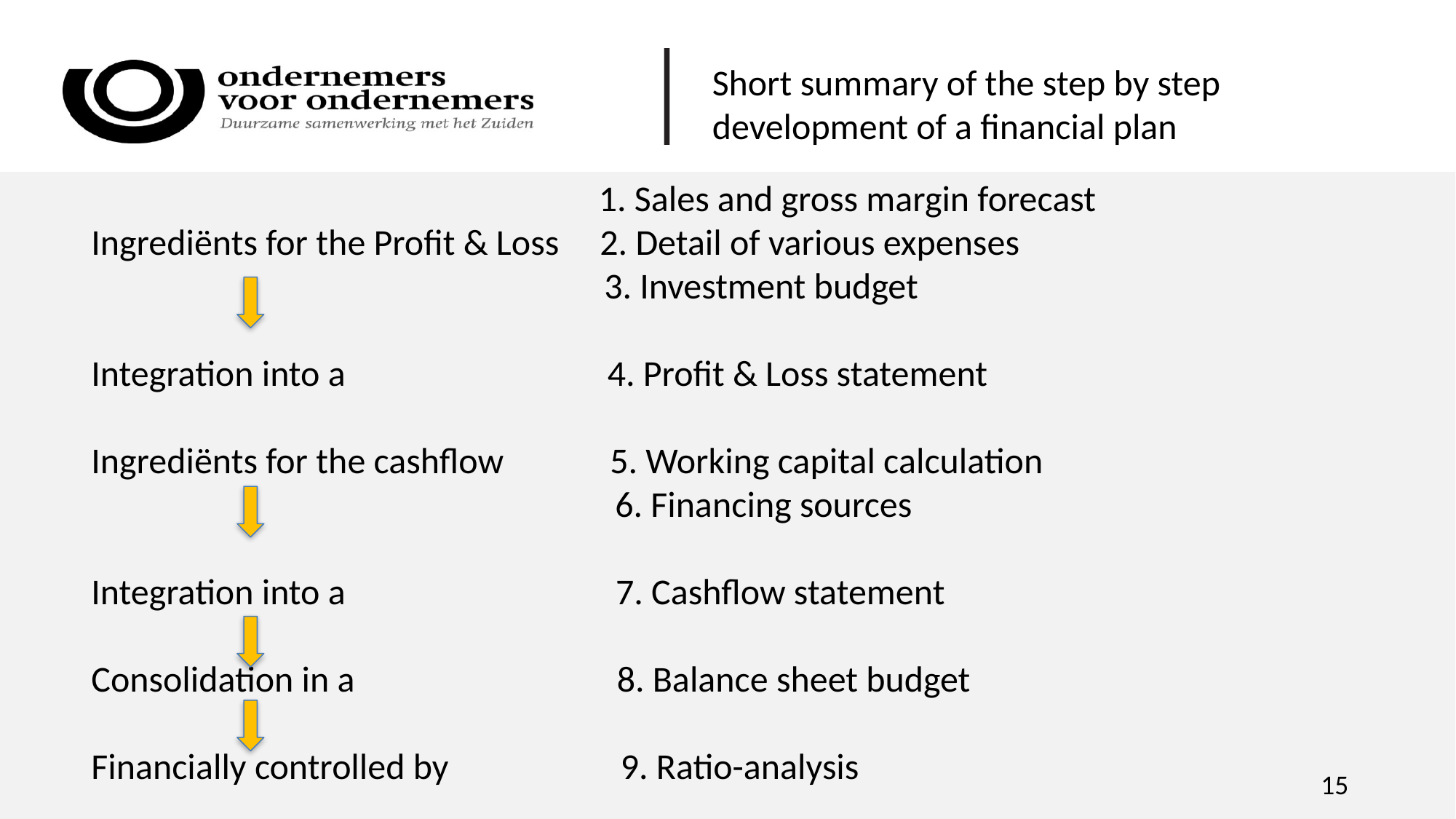

Short summary of the step by step development of a financial plan
			                      1. Sales and gross margin forecast
Ingrediënts for the Profit & Loss     2. Detail of various expenses
		                                    3. Investment budget

Integration into a                                4. Profit & Loss statement

Ingrediënts for the cashflow             5. Working capital calculation
                                                                6. Financing sources

Integration into a                                 7. Cashflow statement

Consolidation in a                                8. Balance sheet budget

Financially controlled by                     9. Ratio-analysis

	15